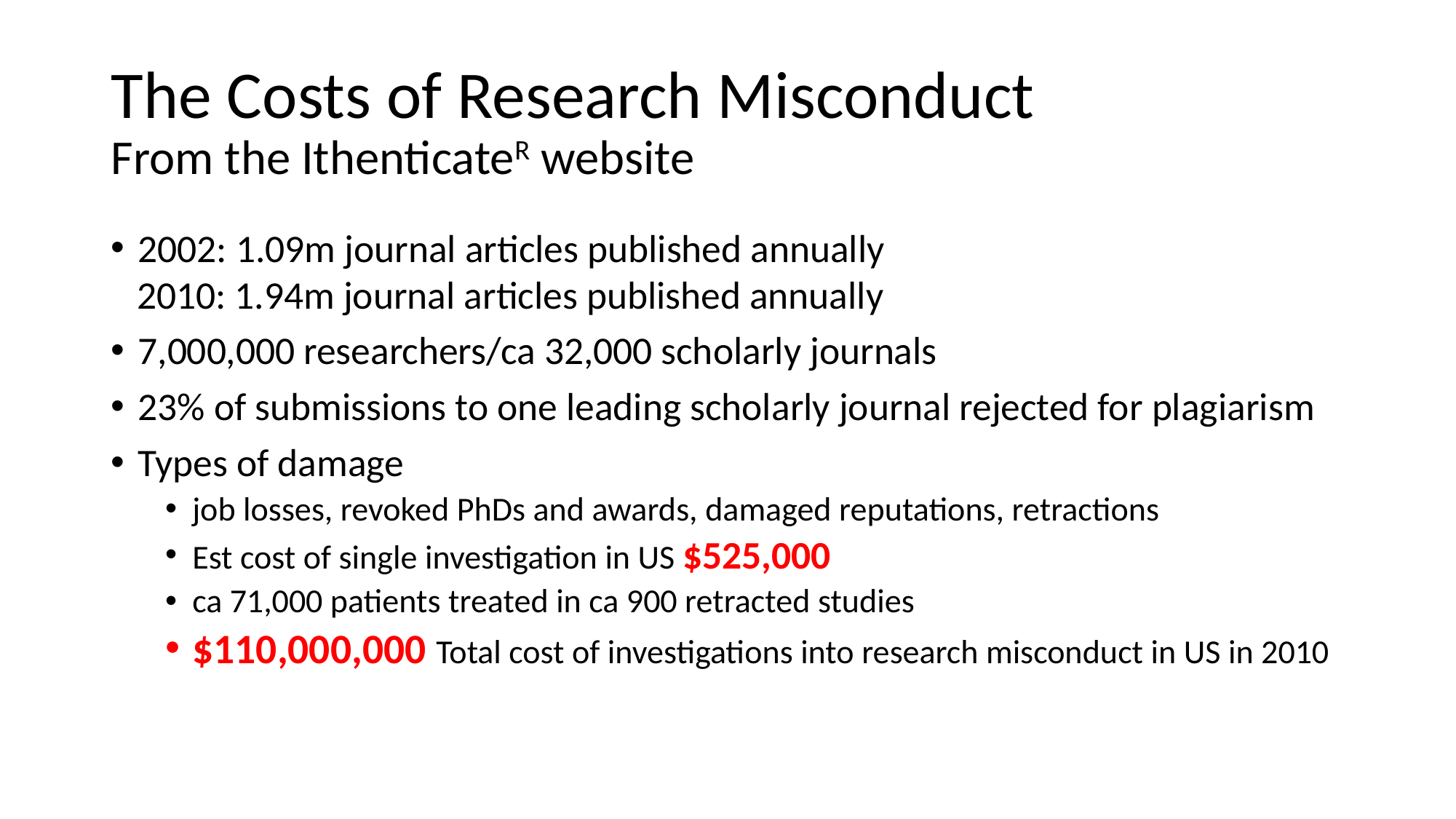

# The Costs of Research Misconduct From the IthenticateR website
2002: 1.09m journal articles published annually
   2010: 1.94m journal articles published annually
7,000,000 researchers/ca 32,000 scholarly journals
23% of submissions to one leading scholarly journal rejected for plagiarism
Types of damage
job losses, revoked PhDs and awards, damaged reputations, retractions
Est cost of single investigation in US $525,000
ca 71,000 patients treated in ca 900 retracted studies
$110,000,000 Total cost of investigations into research misconduct in US in 2010